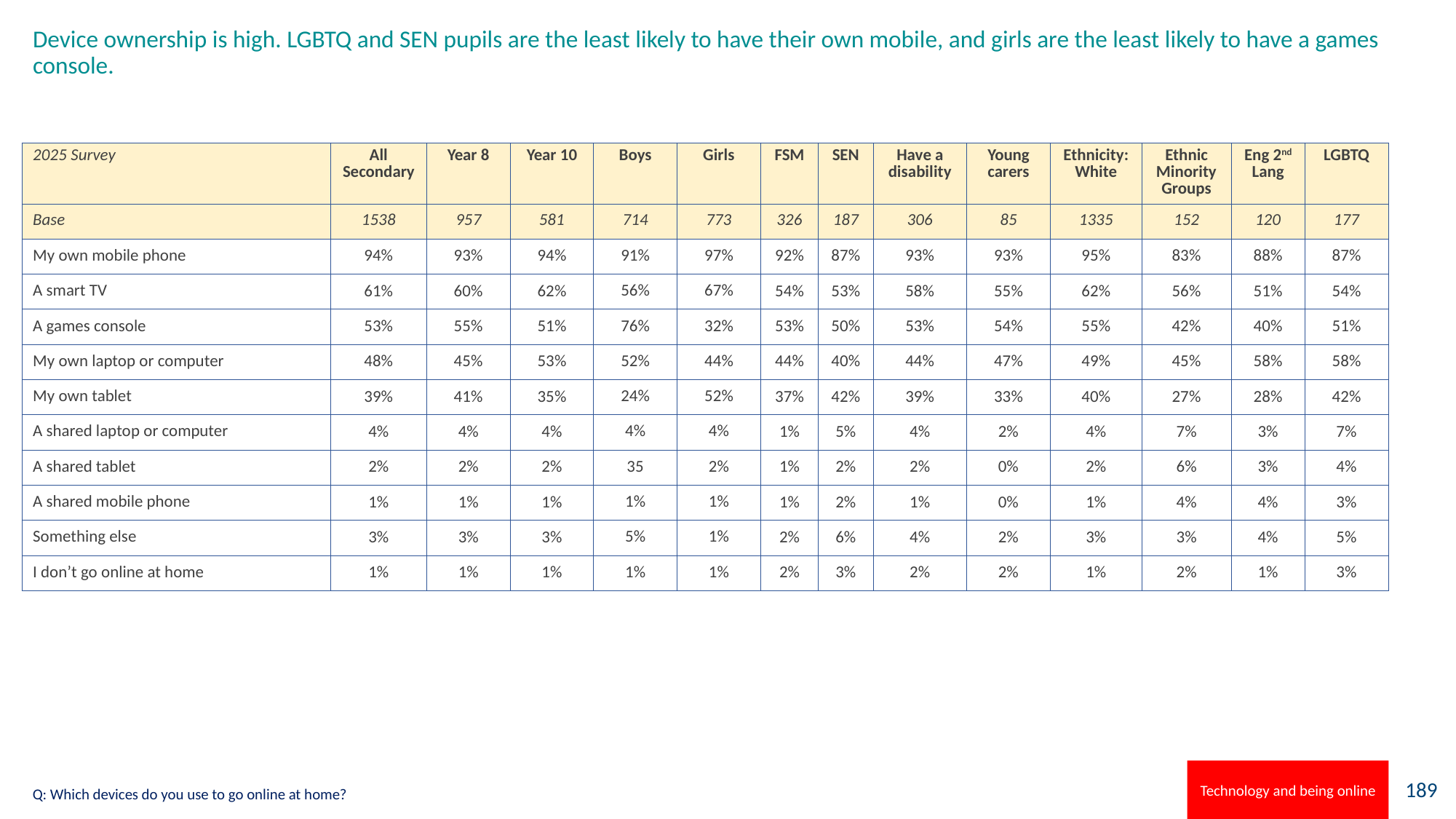

# Device ownership is high. LGBTQ and SEN pupils are the least likely to have their own mobile, and girls are the least likely to have a games console.
| 2025 Survey | All Secondary | Year 8 | Year 10 | Boys | Girls | FSM | SEN | Have a disability | Young carers | Ethnicity: White | Ethnic Minority Groups | Eng 2nd Lang | LGBTQ |
| --- | --- | --- | --- | --- | --- | --- | --- | --- | --- | --- | --- | --- | --- |
| Base | 1538 | 957 | 581 | 714 | 773 | 326 | 187 | 306 | 85 | 1335 | 152 | 120 | 177 |
| My own mobile phone | 94% | 93% | 94% | 91% | 97% | 92% | 87% | 93% | 93% | 95% | 83% | 88% | 87% |
| A smart TV | 61% | 60% | 62% | 56% | 67% | 54% | 53% | 58% | 55% | 62% | 56% | 51% | 54% |
| A games console | 53% | 55% | 51% | 76% | 32% | 53% | 50% | 53% | 54% | 55% | 42% | 40% | 51% |
| My own laptop or computer | 48% | 45% | 53% | 52% | 44% | 44% | 40% | 44% | 47% | 49% | 45% | 58% | 58% |
| My own tablet | 39% | 41% | 35% | 24% | 52% | 37% | 42% | 39% | 33% | 40% | 27% | 28% | 42% |
| A shared laptop or computer | 4% | 4% | 4% | 4% | 4% | 1% | 5% | 4% | 2% | 4% | 7% | 3% | 7% |
| A shared tablet | 2% | 2% | 2% | 35 | 2% | 1% | 2% | 2% | 0% | 2% | 6% | 3% | 4% |
| A shared mobile phone | 1% | 1% | 1% | 1% | 1% | 1% | 2% | 1% | 0% | 1% | 4% | 4% | 3% |
| Something else | 3% | 3% | 3% | 5% | 1% | 2% | 6% | 4% | 2% | 3% | 3% | 4% | 5% |
| I don’t go online at home | 1% | 1% | 1% | 1% | 1% | 2% | 3% | 2% | 2% | 1% | 2% | 1% | 3% |
Technology and being online
Q: Which devices do you use to go online at home?